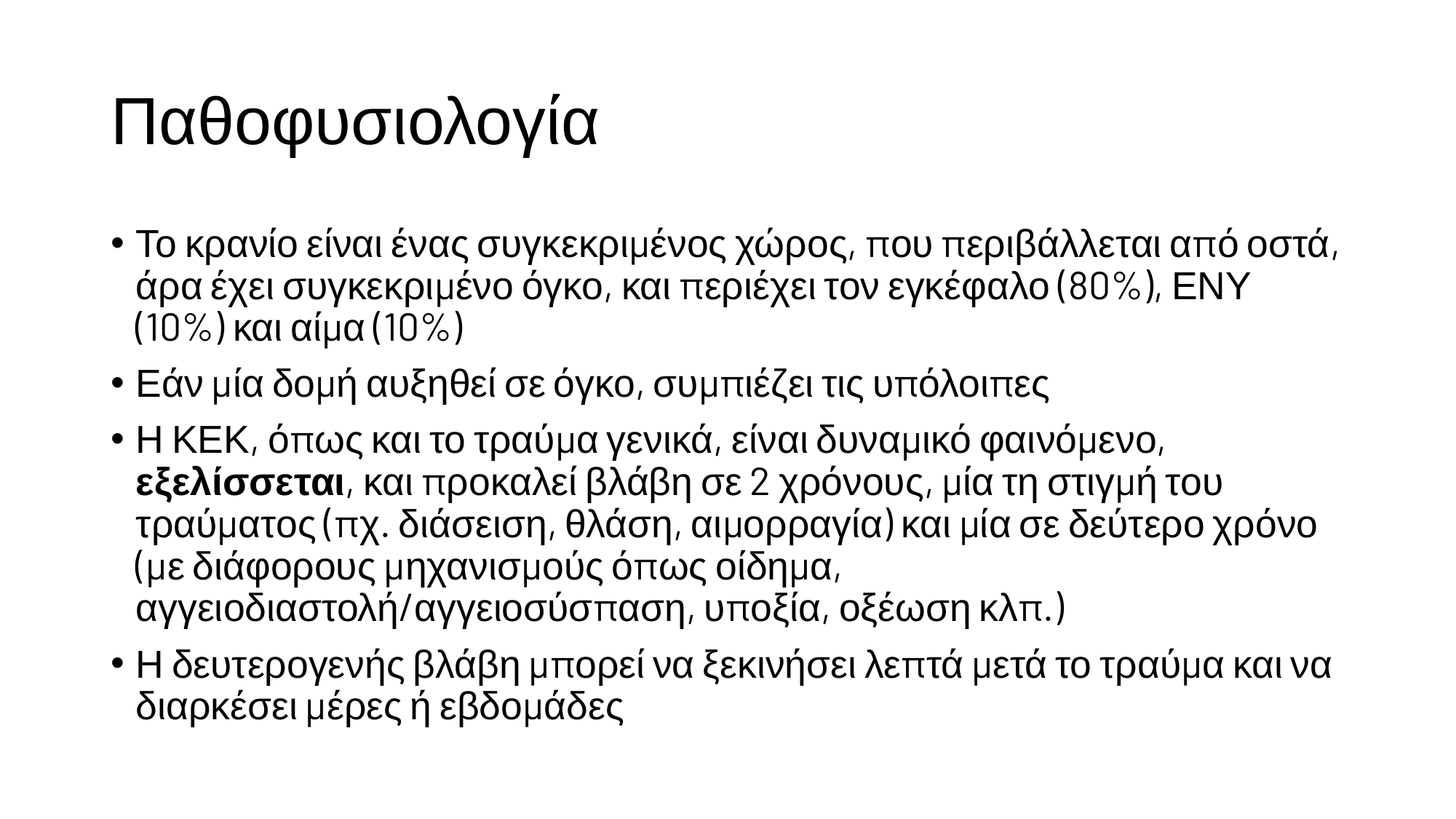

# Παθοφυσιολογία
Το κρανίο είναι ένας συγκεκριμένος χώρος, που περιβάλλεται από οστά, άρα έχει συγκεκριμένο όγκο, και περιέχει τον εγκέφαλο (80%), ΕΝΥ (10%) και αίμα (10%)
Εάν μία δομή αυξηθεί σε όγκο, συμπιέζει τις υπόλοιπες
Η ΚΕΚ, όπως και το τραύμα γενικά, είναι δυναμικό φαινόμενο, εξελίσσεται, και προκαλεί βλάβη σε 2 χρόνους, μία τη στιγμή του τραύματος (πχ. διάσειση, θλάση, αιμορραγία) και μία σε δεύτερο χρόνο (με διάφορους μηχανισμούς όπως οίδημα, αγγειοδιαστολή/αγγειοσύσπαση, υποξία, οξέωση κλπ.)
Η δευτερογενής βλάβη μπορεί να ξεκινήσει λεπτά μετά το τραύμα και να διαρκέσει μέρες ή εβδομάδες